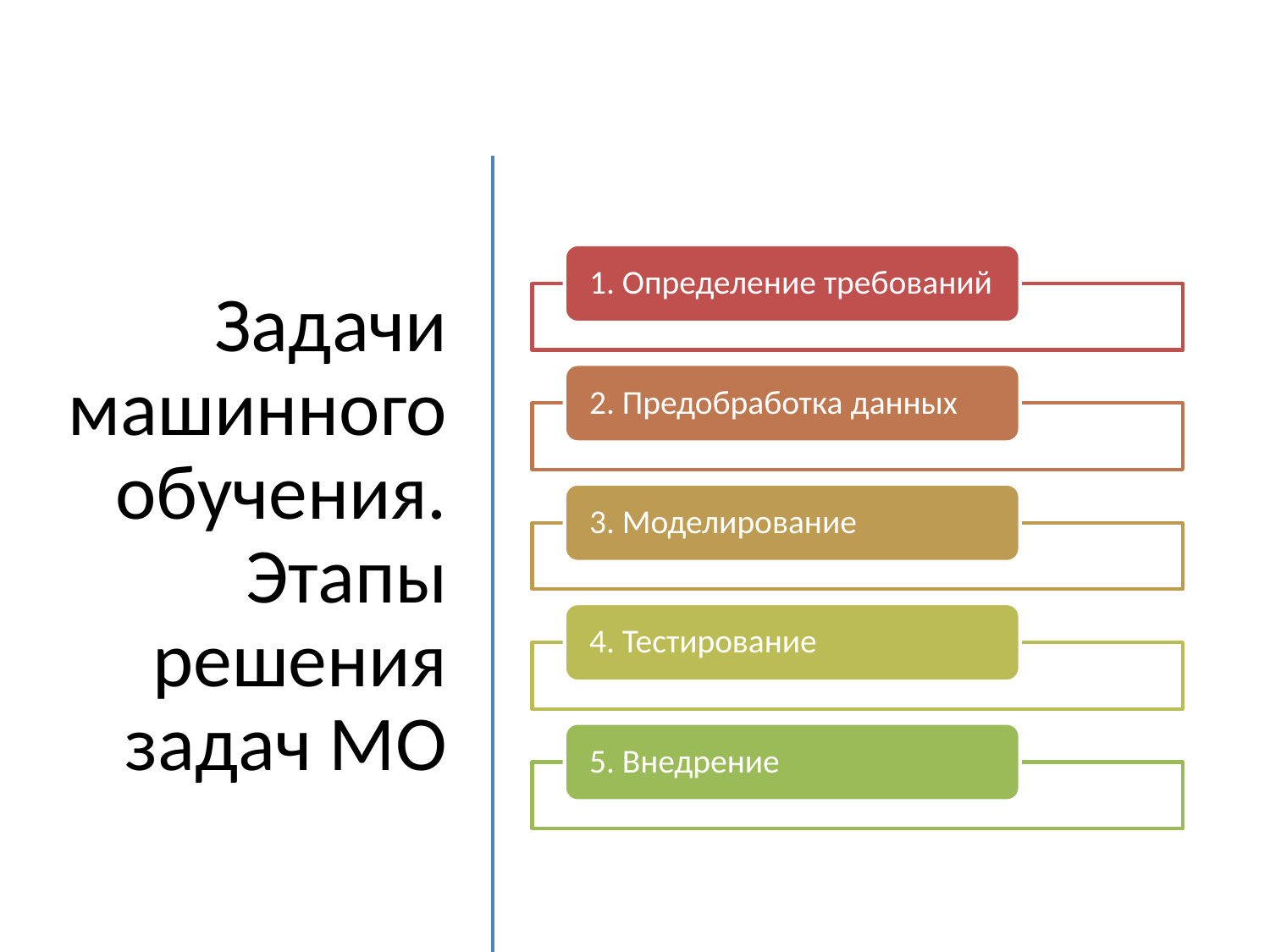

# Задачи машинного обучения. Этапы решения задач МО
1. Определение требований
2. Предобработка данных
3. Моделирование
4. Тестирование
5. Внедрение